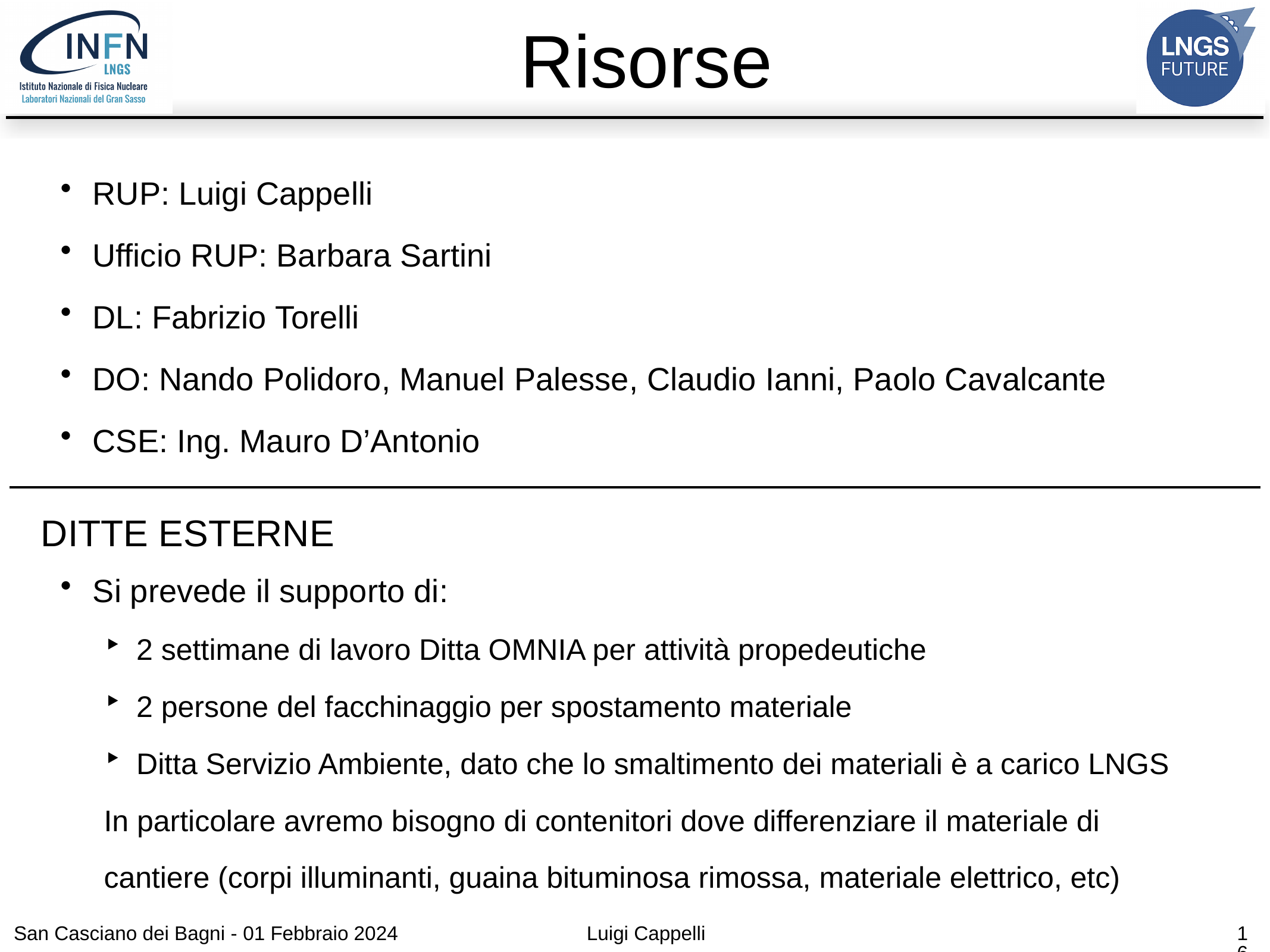

# Risorse
RUP: Luigi Cappelli
Ufficio RUP: Barbara Sartini
DL: Fabrizio Torelli
DO: Nando Polidoro, Manuel Palesse, Claudio Ianni, Paolo Cavalcante
CSE: Ing. Mauro D’Antonio

DITTE ESTERNE
Si prevede il supporto di:
2 settimane di lavoro Ditta OMNIA per attività propedeutiche
2 persone del facchinaggio per spostamento materiale
Ditta Servizio Ambiente, dato che lo smaltimento dei materiali è a carico LNGS
In particolare avremo bisogno di contenitori dove differenziare il materiale di cantiere (corpi illuminanti, guaina bituminosa rimossa, materiale elettrico, etc)
16